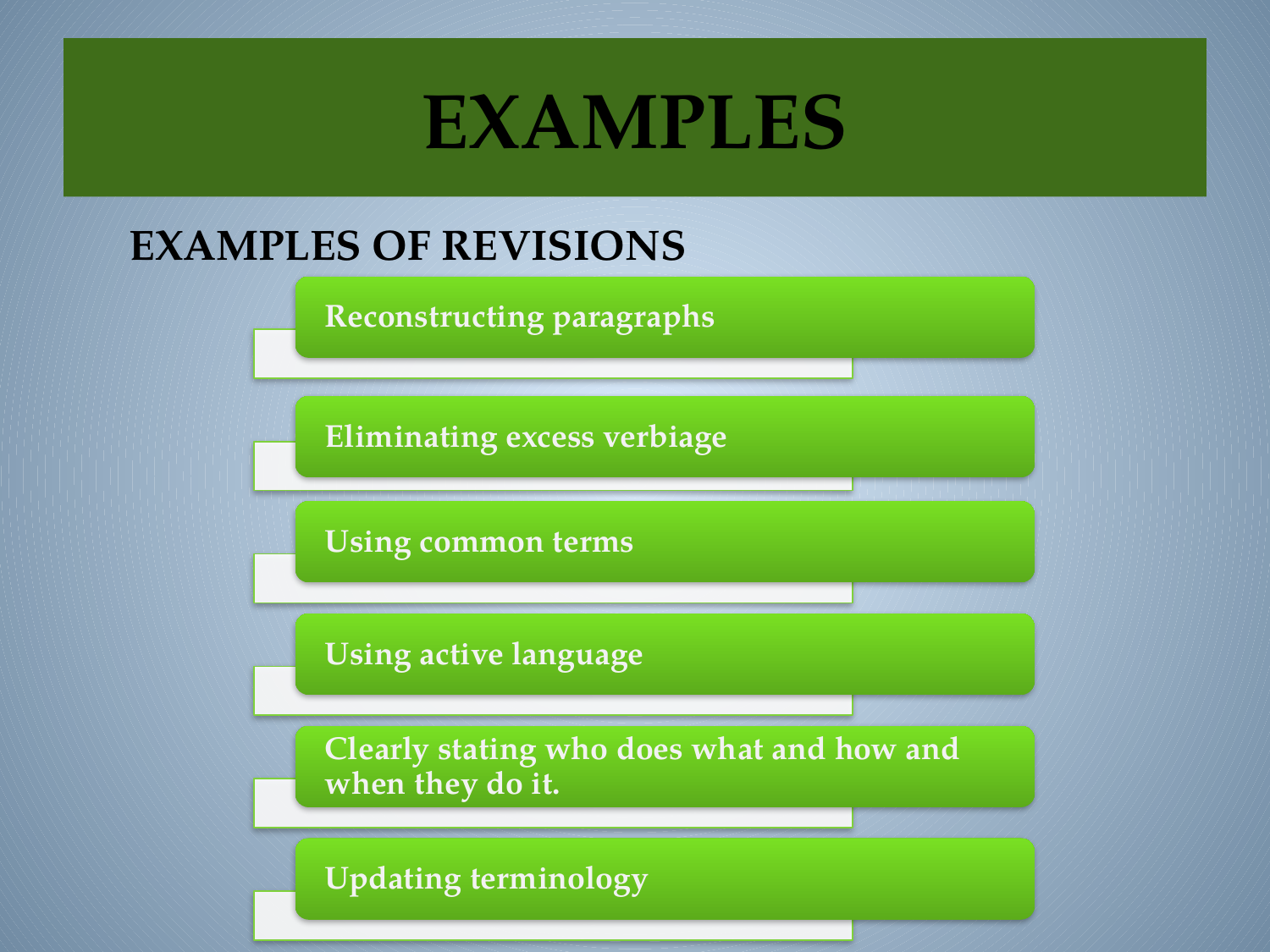

# EXAMPLES
EXAMPLES OF REVISIONS

Reconstructing paragraphs
Eliminating excess verbiage
Using common terms
Using active language
Clearly stating who does what and how and when they do it.
Updating terminology